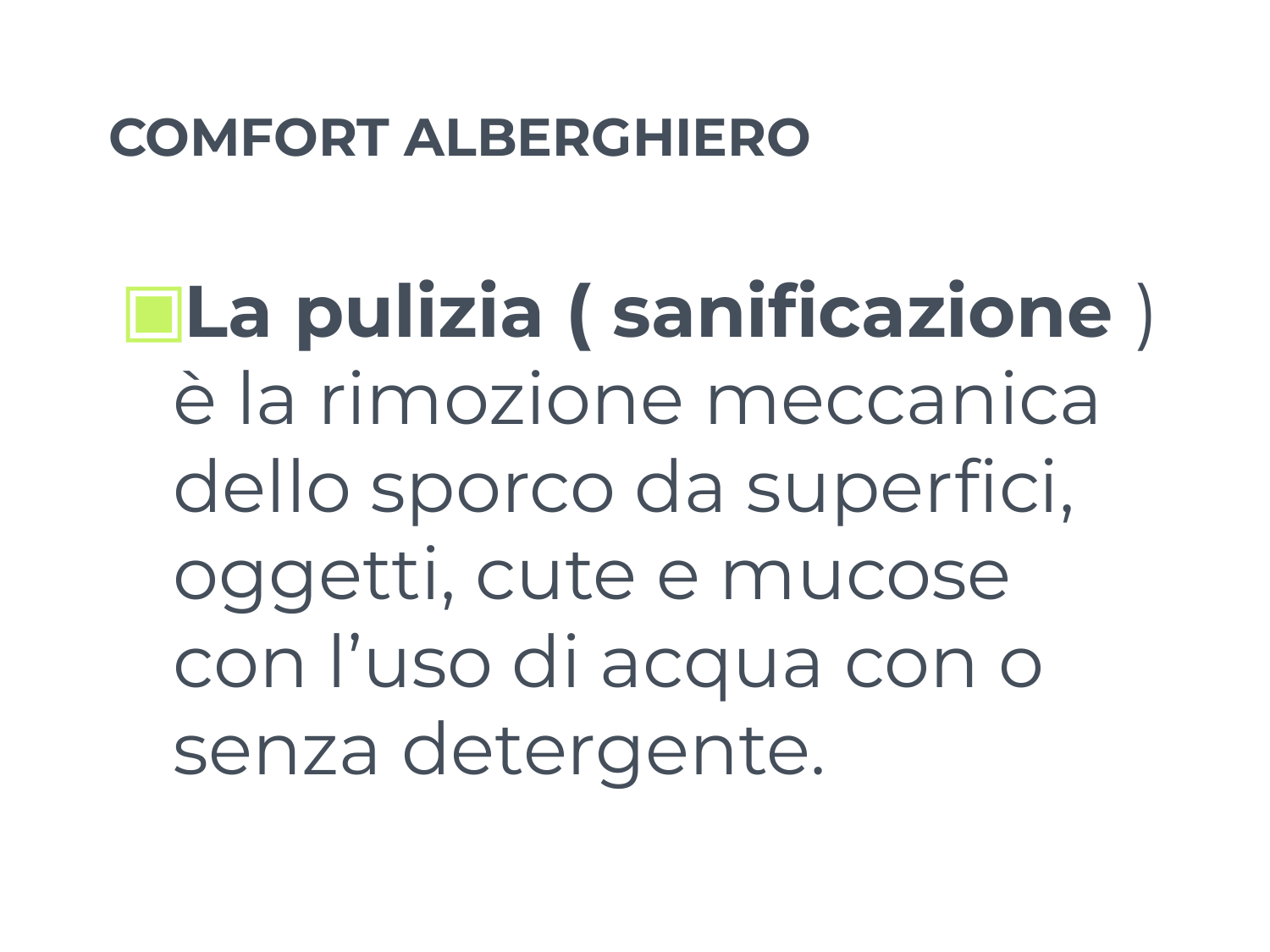

# COMFORT ALBERGHIERO
La pulizia ( sanificazione ) è la rimozione meccanica dello sporco da superfici, oggetti, cute e mucose con l’uso di acqua con o senza detergente.